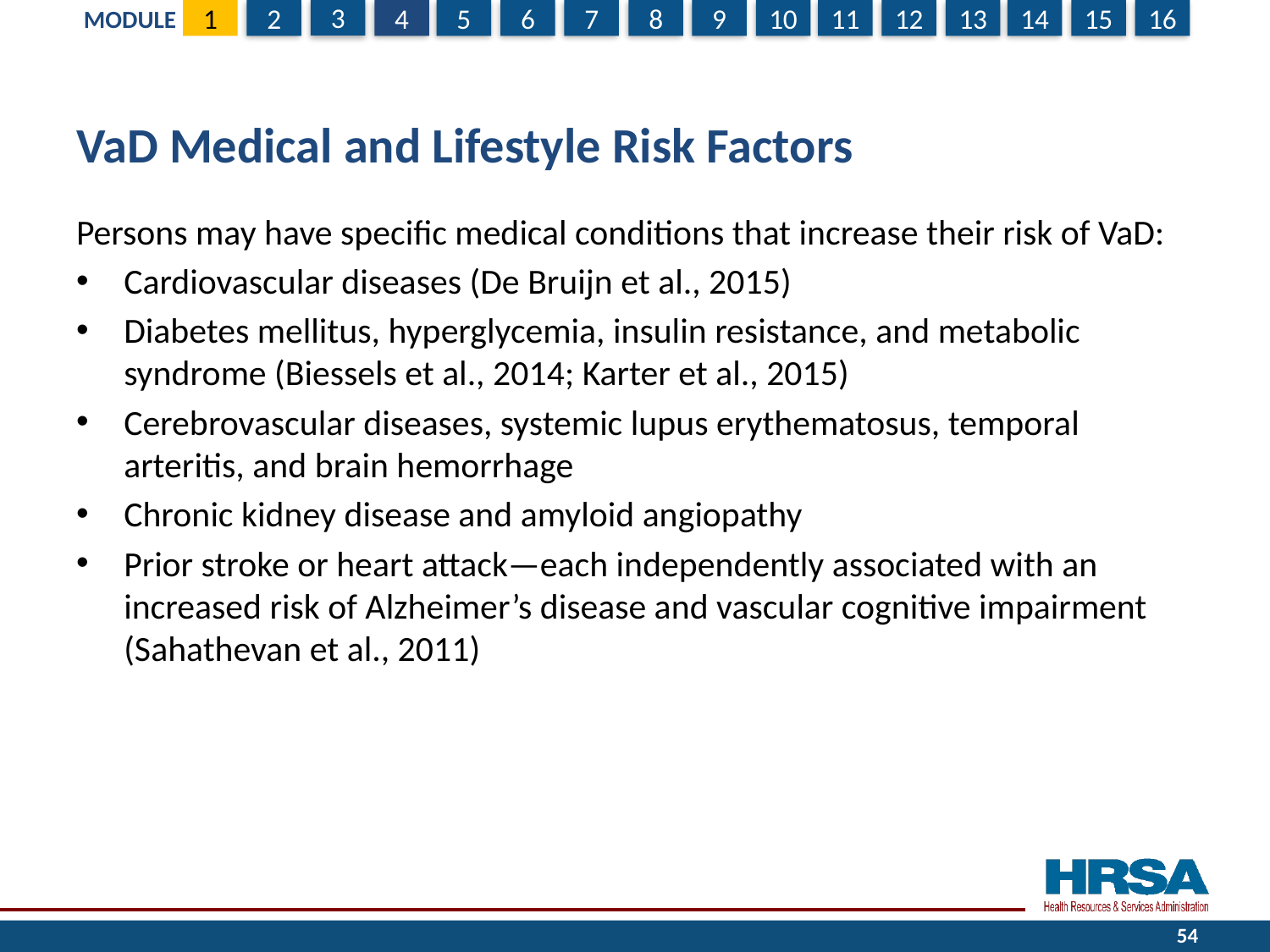

# VaD Medical and Lifestyle Risk Factors
Persons may have specific medical conditions that increase their risk of VaD:
Cardiovascular diseases (De Bruijn et al., 2015)
Diabetes mellitus, hyperglycemia, insulin resistance, and metabolic syndrome (Biessels et al., 2014; Karter et al., 2015)
Cerebrovascular diseases, systemic lupus erythematosus, temporal arteritis, and brain hemorrhage
Chronic kidney disease and amyloid angiopathy
Prior stroke or heart attack—each independently associated with an increased risk of Alzheimer’s disease and vascular cognitive impairment (Sahathevan et al., 2011)